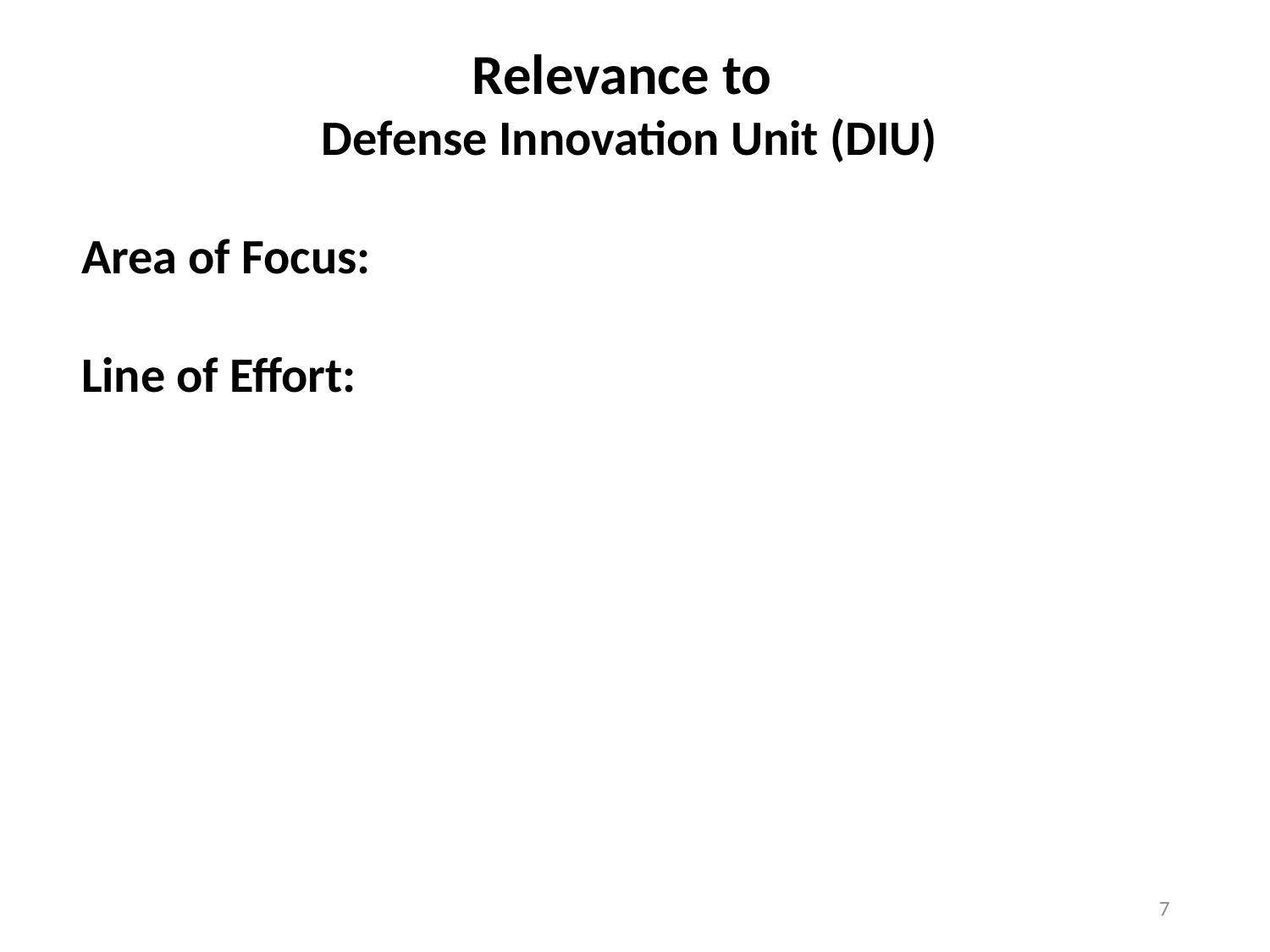

Relevance to
Defense Innovation Unit (DIU)

Area of Focus:

Line of Effort:

7